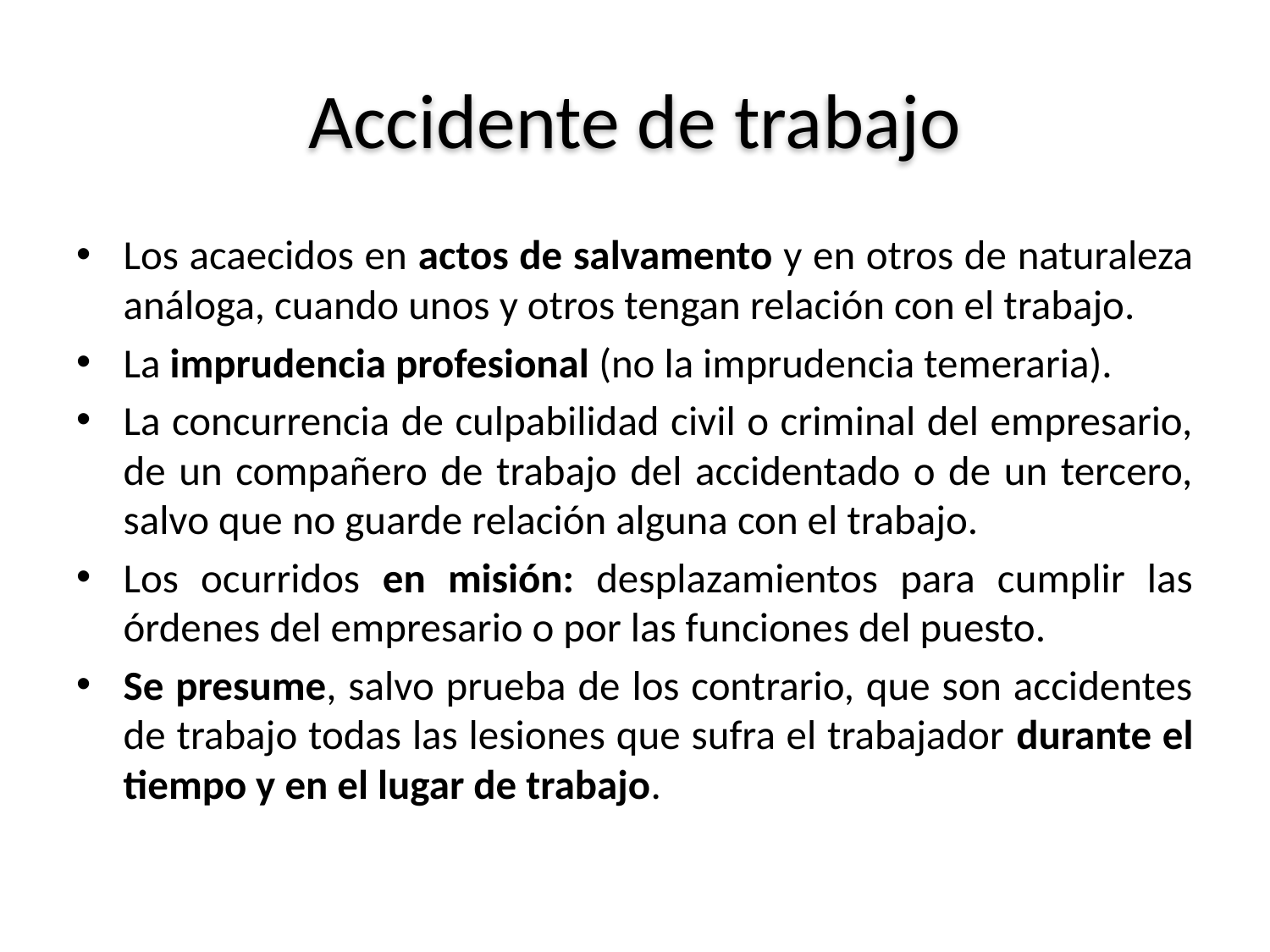

# Accidente de trabajo
Los acaecidos en actos de salvamento y en otros de naturaleza análoga, cuando unos y otros tengan relación con el trabajo.
La imprudencia profesional (no la imprudencia temeraria).
La concurrencia de culpabilidad civil o criminal del empresario, de un compañero de trabajo del accidentado o de un tercero, salvo que no guarde relación alguna con el trabajo.
Los ocurridos en misión: desplazamientos para cumplir las órdenes del empresario o por las funciones del puesto.
Se presume, salvo prueba de los contrario, que son accidentes de trabajo todas las lesiones que sufra el trabajador durante el tiempo y en el lugar de trabajo.